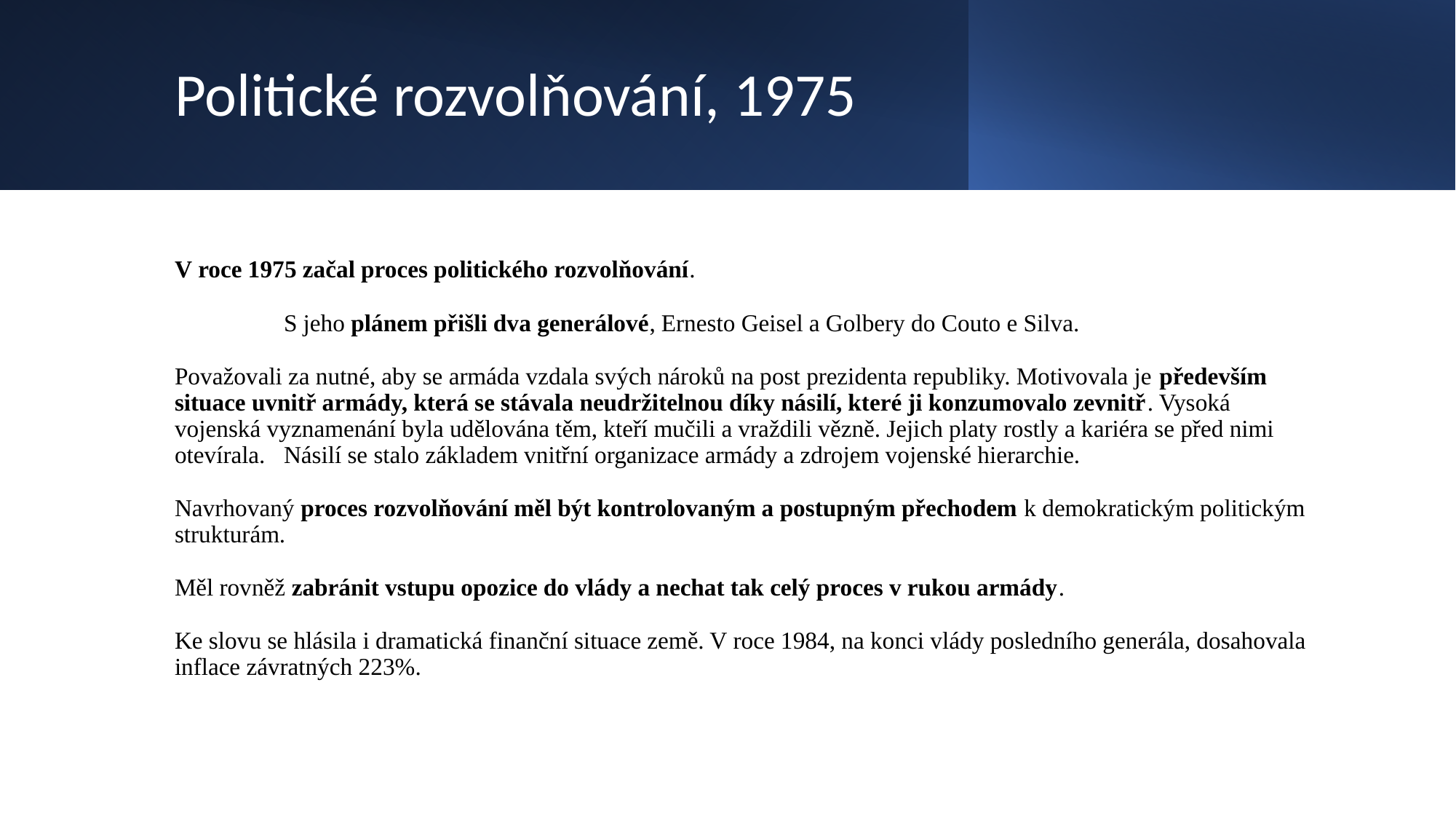

# Politické rozvolňování, 1975
V roce 1975 začal proces politického rozvolňování.
	S jeho plánem přišli dva generálové, Ernesto Geisel a Golbery do Couto e Silva.
Považovali za nutné, aby se armáda vzdala svých nároků na post prezidenta republiky. Motivovala je především situace uvnitř armády, která se stávala neudržitelnou díky násilí, které ji konzumovalo zevnitř. Vysoká vojenská vyznamenání byla udělována těm, kteří mučili a vraždili vězně. Jejich platy rostly a kariéra se před nimi otevírala. 	Násilí se stalo základem vnitřní organizace armády a zdrojem vojenské hierarchie.
Navrhovaný proces rozvolňování měl být kontrolovaným a postupným přechodem k demokratickým politickým strukturám.
Měl rovněž zabránit vstupu opozice do vlády a nechat tak celý proces v rukou armády.
Ke slovu se hlásila i dramatická finanční situace země. V roce 1984, na konci vlády posledního generála, dosahovala inflace závratných 223%.